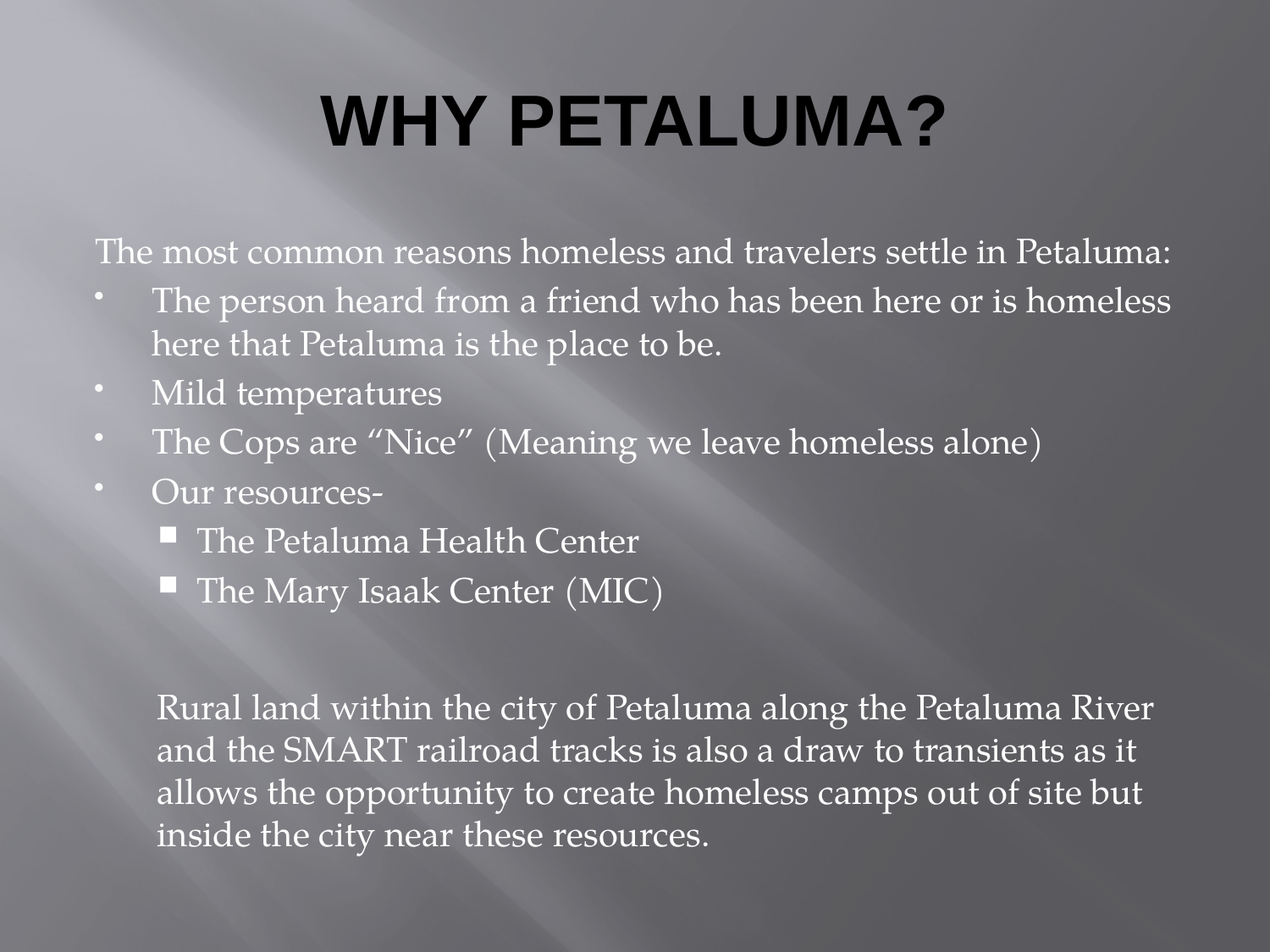

# WHY PETALUMA?
The most common reasons homeless and travelers settle in Petaluma:
The person heard from a friend who has been here or is homeless here that Petaluma is the place to be.
Mild temperatures
The Cops are “Nice” (Meaning we leave homeless alone)
Our resources-
The Petaluma Health Center
The Mary Isaak Center (MIC)

Rural land within the city of Petaluma along the Petaluma River and the SMART railroad tracks is also a draw to transients as it allows the opportunity to create homeless camps out of site but  inside the city near these resources.